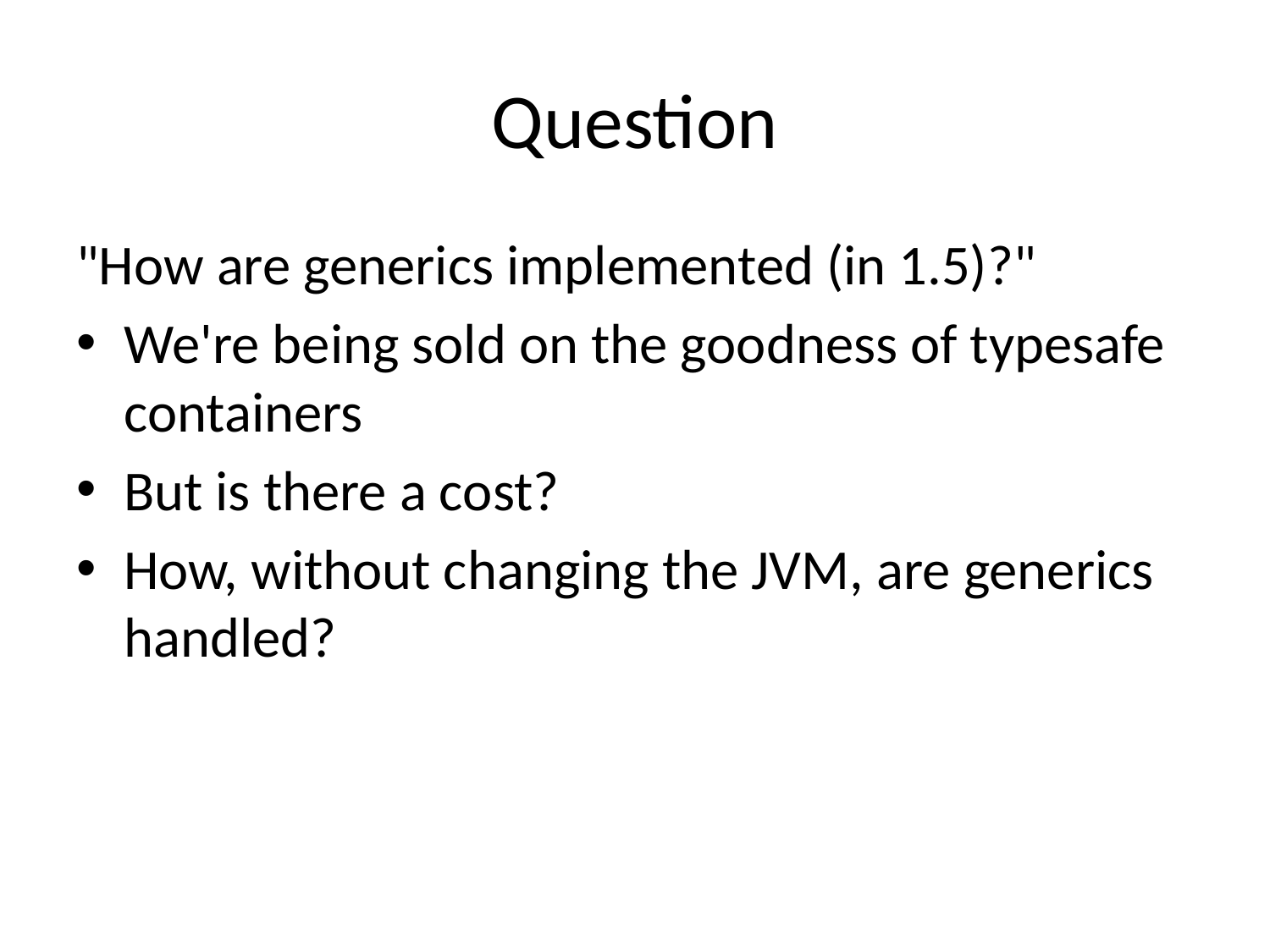

# Question
"How are generics implemented (in 1.5)?"
We're being sold on the goodness of typesafe containers
But is there a cost?
How, without changing the JVM, are generics handled?